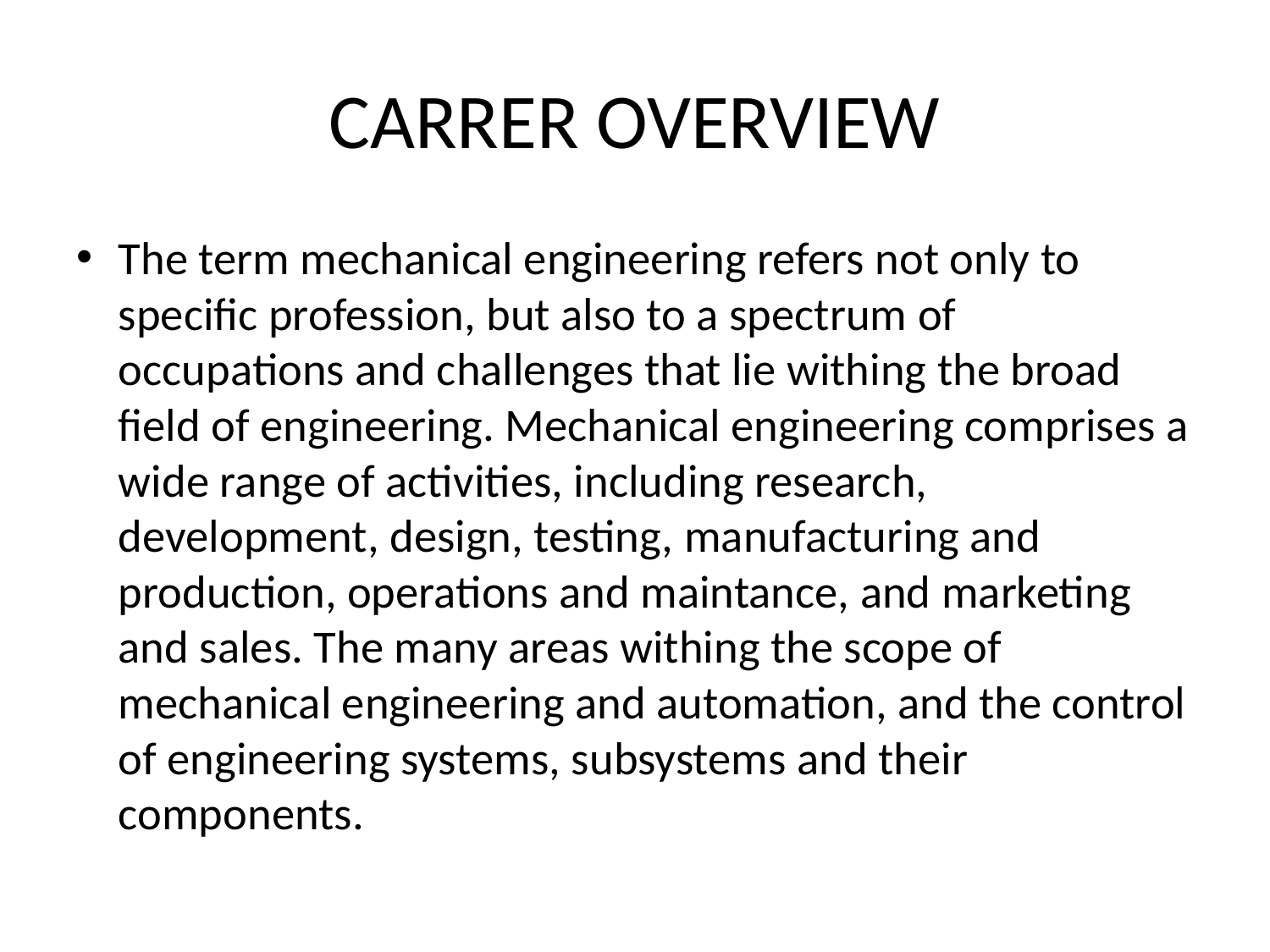

# CARRER OVERVIEW
The term mechanical engineering refers not only to specific profession, but also to a spectrum of occupations and challenges that lie withing the broad field of engineering. Mechanical engineering comprises a wide range of activities, including research, development, design, testing, manufacturing and production, operations and maintance, and marketing and sales. The many areas withing the scope of mechanical engineering and automation, and the control of engineering systems, subsystems and their components.